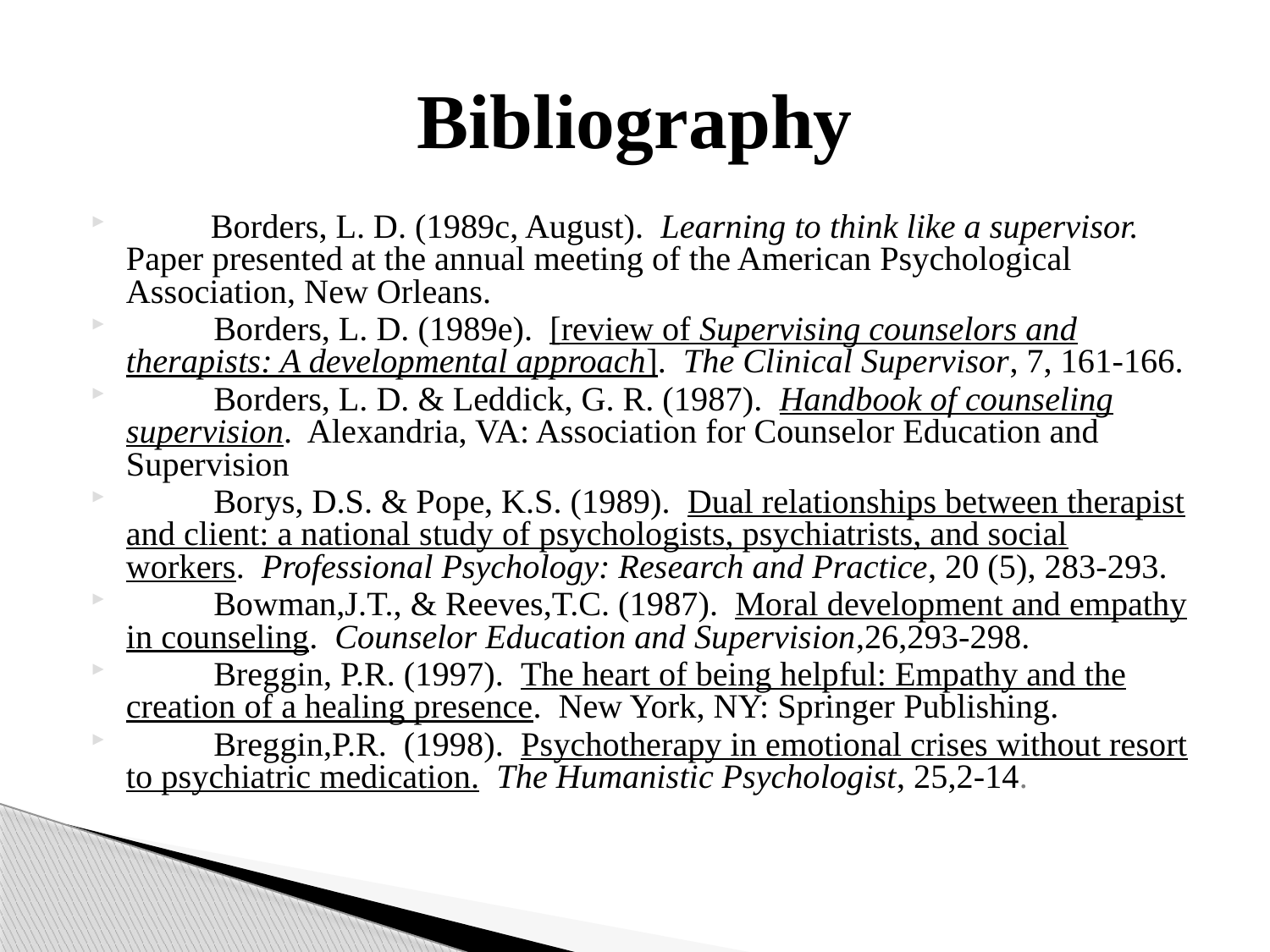

# Bibliography
          Borders, L. D. (1989c, August).  Learning to think like a supervisor.  Paper presented at the annual meeting of the American Psychological Association, New Orleans.
	Borders, L. D. (1989e).  [review of Supervising counselors and therapists: A developmental approach].  The Clinical Supervisor, 7, 161-166.
	Borders, L. D. & Leddick, G. R. (1987).  Handbook of counseling supervision.  Alexandria, VA: Association for Counselor Education and Supervision
	Borys, D.S. & Pope, K.S. (1989).  Dual relationships between therapist and client: a national study of psychologists, psychiatrists, and social workers.  Professional Psychology: Research and Practice, 20 (5), 283-293.
	Bowman,J.T., & Reeves,T.C. (1987).  Moral development and empathy in counseling.  Counselor Education and Supervision,26,293-298.
	Breggin, P.R. (1997).  The heart of being helpful: Empathy and the creation of a healing presence.  New York, NY: Springer Publishing.
	Breggin,P.R.  (1998).  Psychotherapy in emotional crises without resort to psychiatric medication.  The Humanistic Psychologist, 25,2-14.